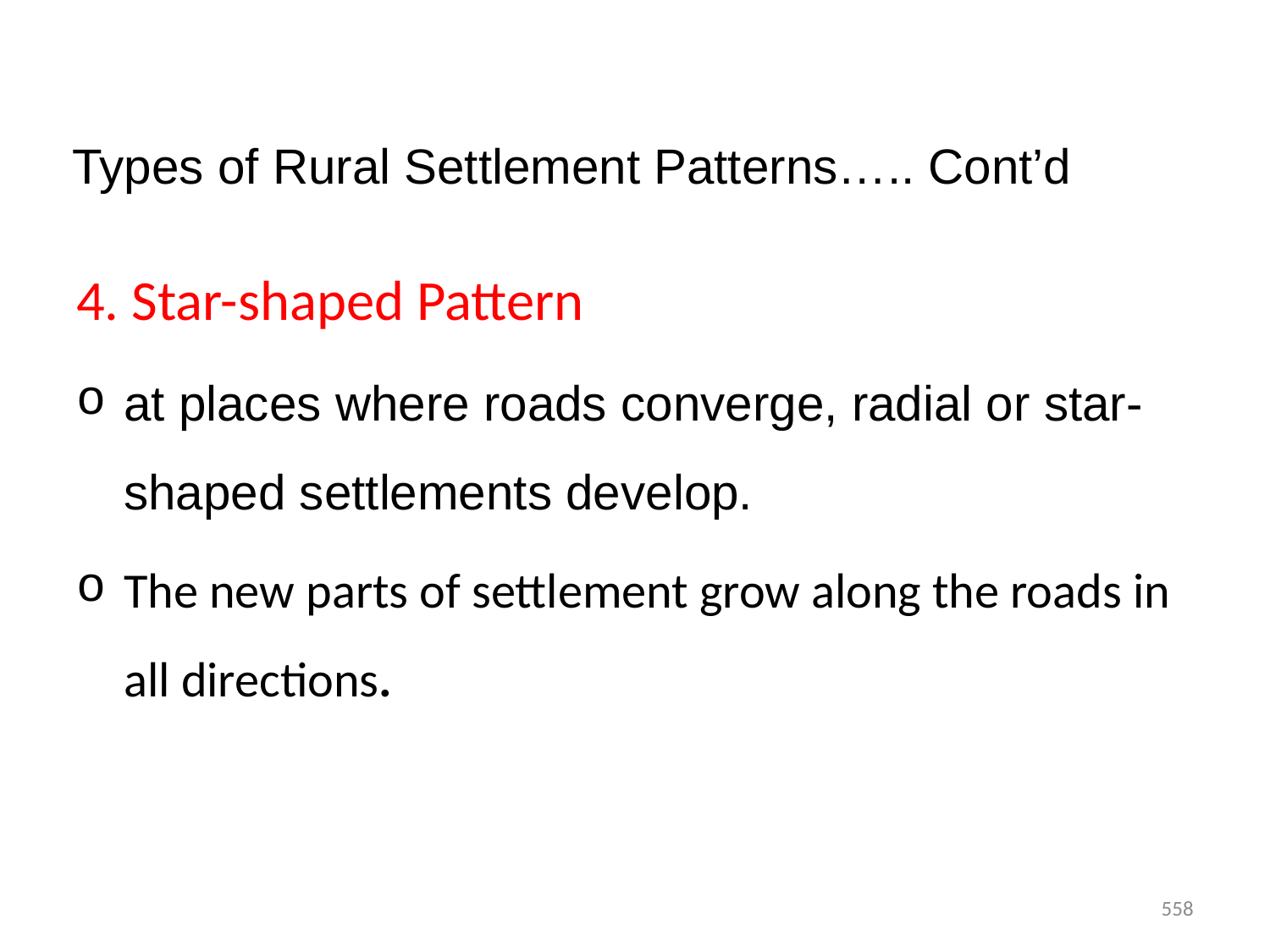

# Types of Rural Settlement Patterns….. Cont’d
4. Star-shaped Pattern
at places where roads converge, radial or star-shaped settlements develop.
The new parts of settlement grow along the roads in all directions.

558